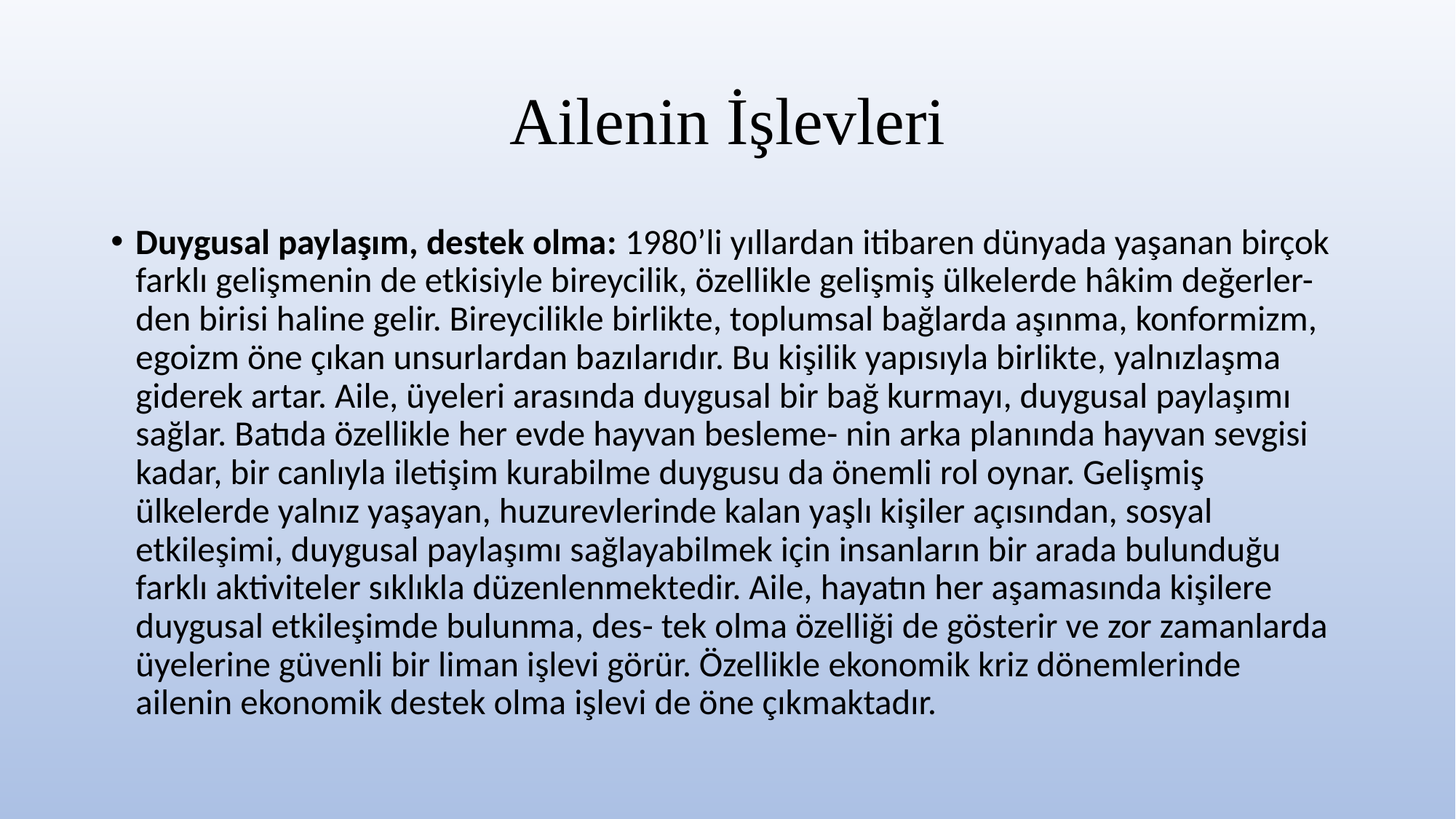

# Ailenin İşlevleri
Duygusal paylaşım, destek olma: 1980’li yıllardan itibaren dünyada yaşanan birçok farklı gelişmenin de etkisiyle bireycilik, özellikle gelişmiş ülkelerde hâkim değerler- den birisi haline gelir. Bireycilikle birlikte, toplumsal bağlarda aşınma, konformizm, egoizm öne çıkan unsurlardan bazılarıdır. Bu kişilik yapısıyla birlikte, yalnızlaşma giderek artar. Aile, üyeleri arasında duygusal bir bağ kurmayı, duygusal paylaşımı sağlar. Batıda özellikle her evde hayvan besleme- nin arka planında hayvan sevgisi kadar, bir canlıyla iletişim kurabilme duygusu da önemli rol oynar. Gelişmiş ülkelerde yalnız yaşayan, huzurevlerinde kalan yaşlı kişiler açısından, sosyal etkileşimi, duygusal paylaşımı sağlayabilmek için insanların bir arada bulunduğu farklı aktiviteler sıklıkla düzenlenmektedir. Aile, hayatın her aşamasında kişilere duygusal etkileşimde bulunma, des- tek olma özelliği de gösterir ve zor zamanlarda üyelerine güvenli bir liman işlevi görür. Özellikle ekonomik kriz dönemlerinde ailenin ekonomik destek olma işlevi de öne çıkmaktadır.